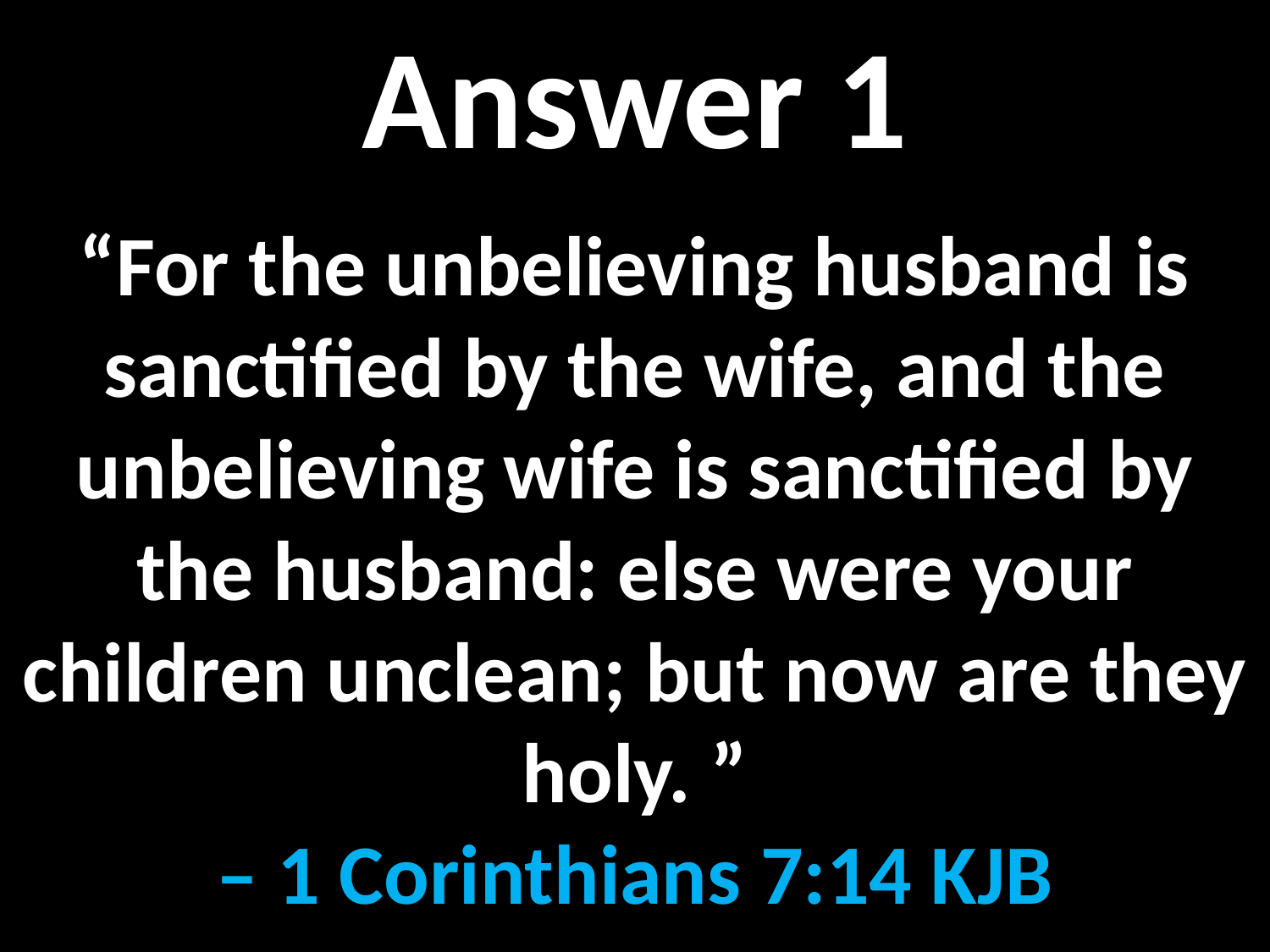

Answer 1
“For the unbelieving husband is sanctified by the wife, and the unbelieving wife is sanctified by the husband: else were your children unclean; but now are they holy. ”
– 1 Corinthians 7:14 KJB